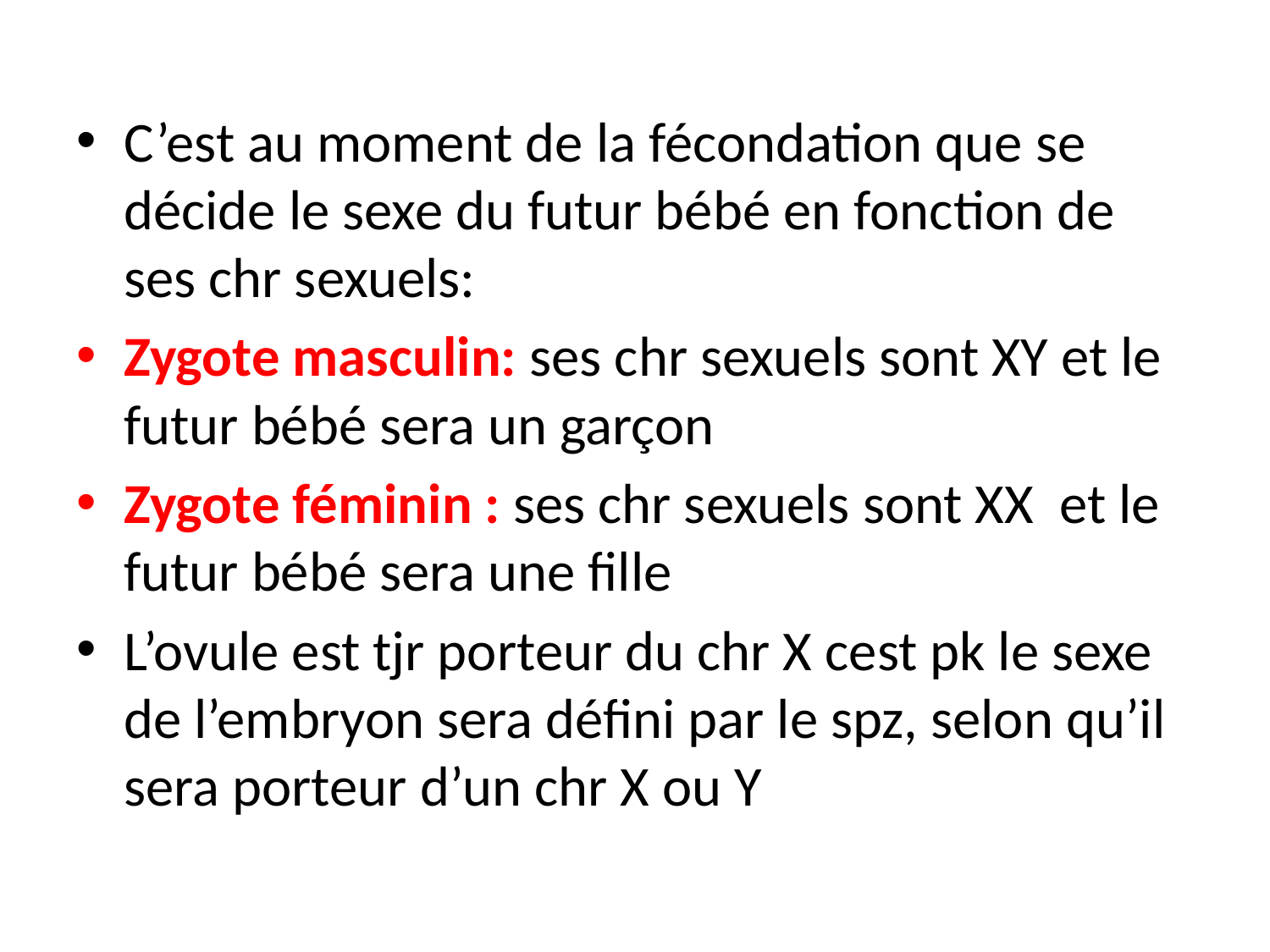

C’est au moment de la fécondation que se décide le sexe du futur bébé en fonction de ses chr sexuels:
Zygote masculin: ses chr sexuels sont XY et le futur bébé sera un garçon
Zygote féminin : ses chr sexuels sont XX  et le futur bébé sera une fille
L’ovule est tjr porteur du chr X cest pk le sexe de l’embryon sera défini par le spz, selon qu’il sera porteur d’un chr X ou Y